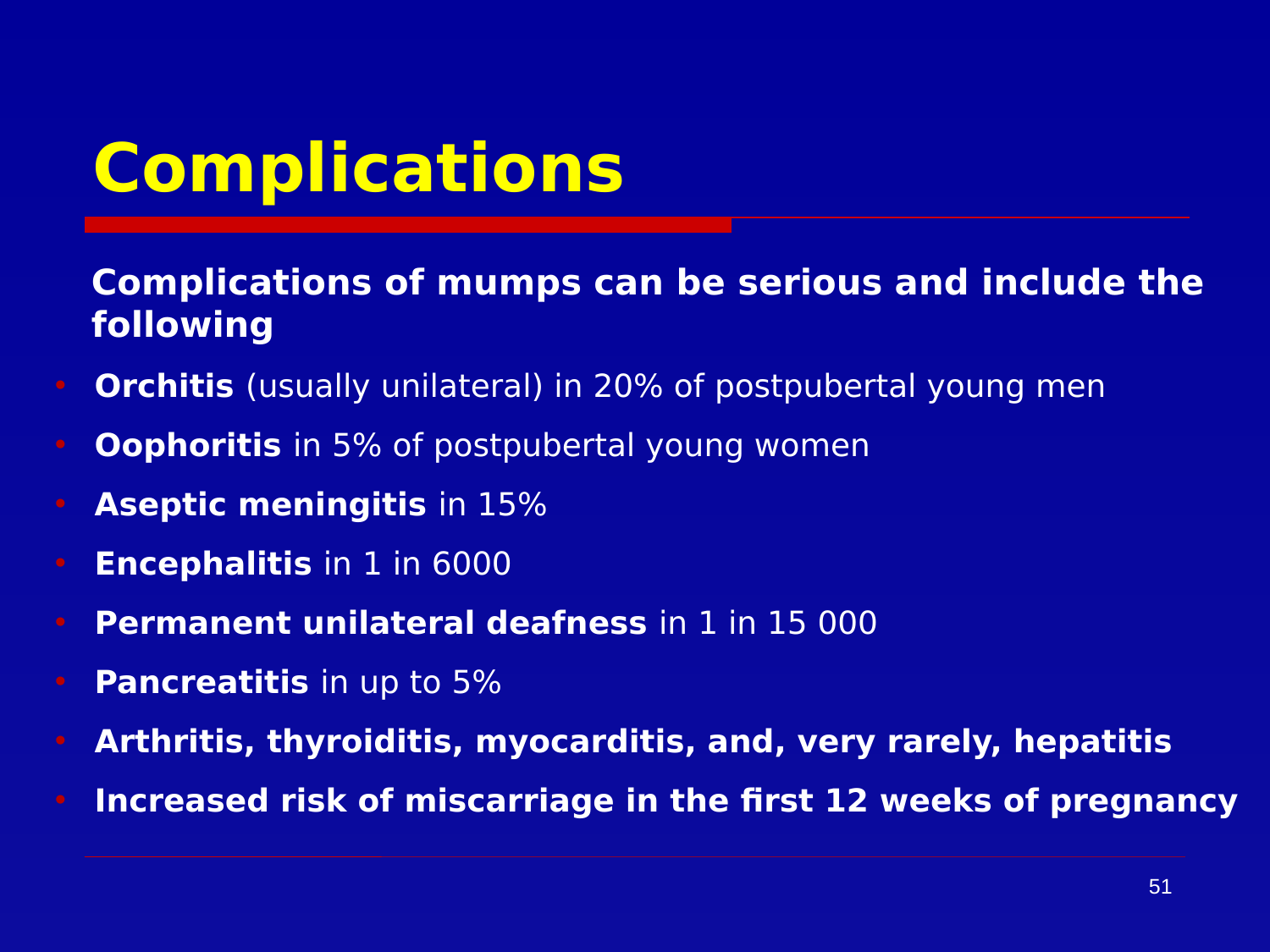

# Complications
Complications of mumps can be serious and include the following
Orchitis (usually unilateral) in 20% of postpubertal young men
Oophoritis in 5% of postpubertal young women
Aseptic meningitis in 15%
Encephalitis in 1 in 6000
Permanent unilateral deafness in 1 in 15 000
Pancreatitis in up to 5%
Arthritis, thyroiditis, myocarditis, and, very rarely, hepatitis
Increased risk of miscarriage in the first 12 weeks of pregnancy
51